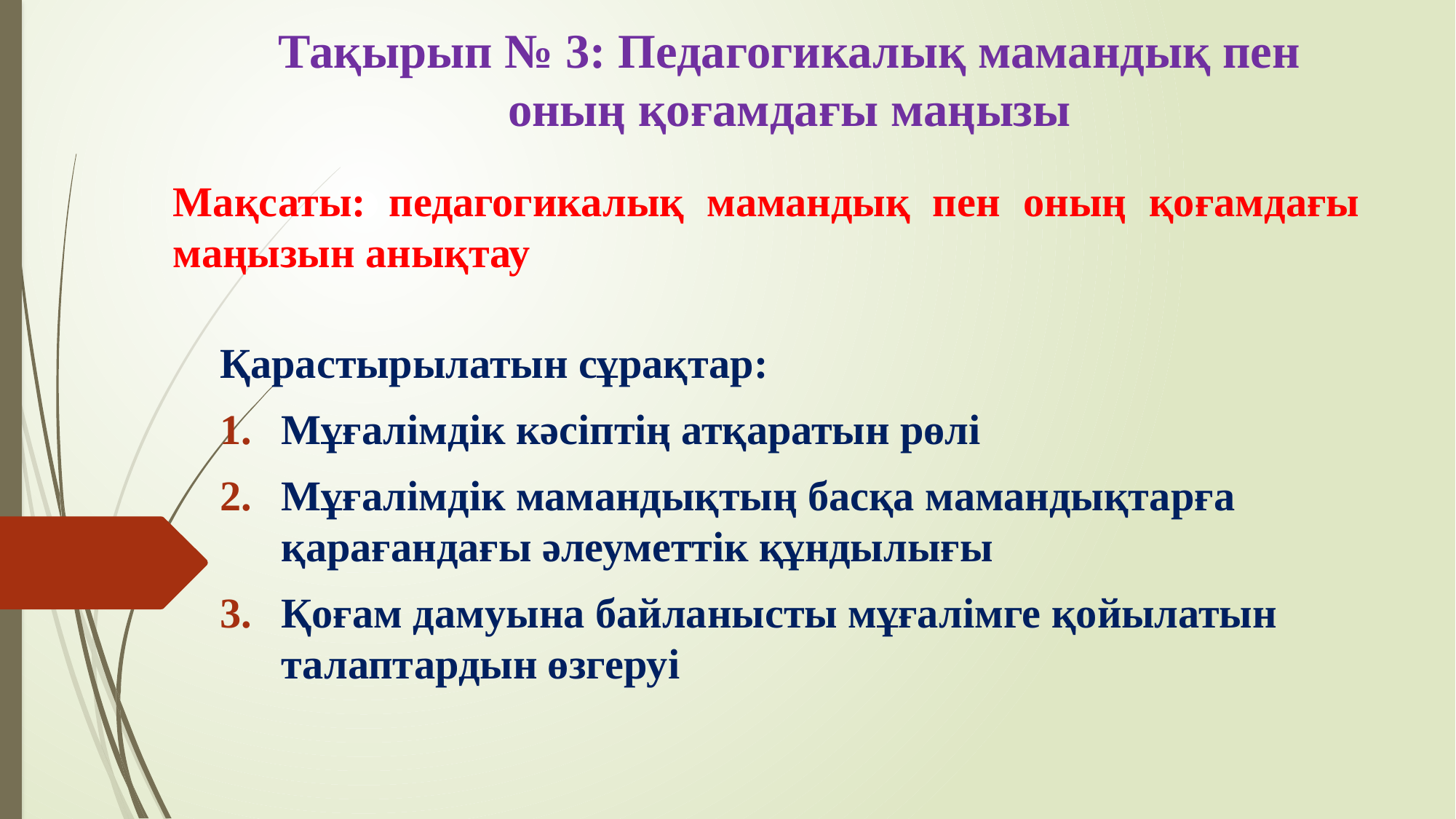

# Тақырып № 3: Педагогикалық мамандық пен оның қоғамдағы маңызы
Мақсаты: педагогикалық мамандық пен оның қоғамдағы маңызын анықтау
Қарастырылатын сұрақтар:
Мұғалімдік кәсіптің атқаратын рөлі
Мұғалімдік мамандықтың басқа мамандықтарға қарағандағы әлеуметтік құндылығы
Қоғам дамуына байланысты мұғалімге қойылатын талаптардын өзгеруі